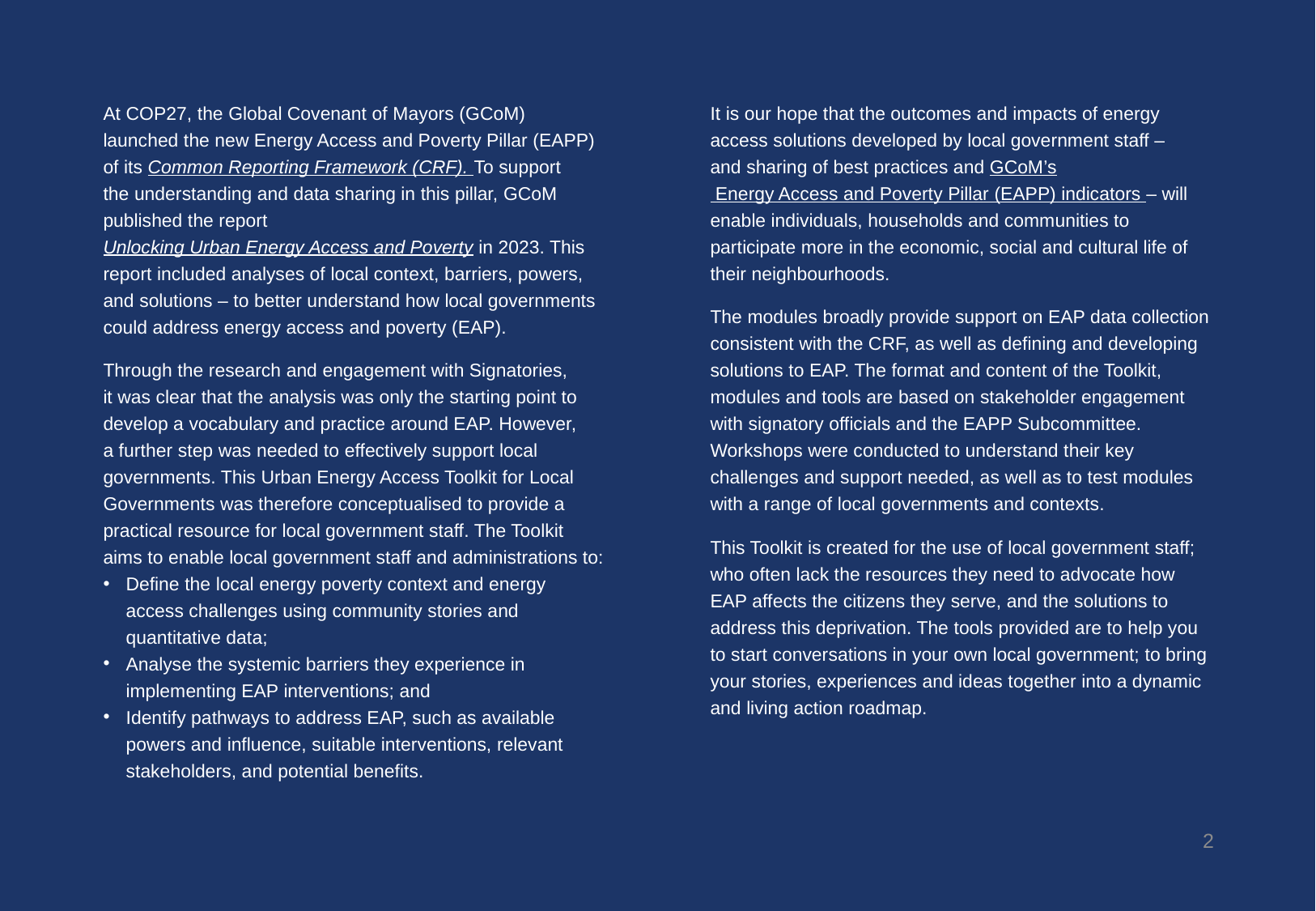

At COP27, the Global Covenant of Mayors (GCoM)
launched the new Energy Access and Poverty Pillar (EAPP) of its Common Reporting Framework (CRF). To support
the understanding and data sharing in this pillar, GCoM published the report Unlocking Urban Energy Access and Poverty in 2023. This report included analyses of local context, barriers, powers, and solutions – to better understand how local governments could address energy access and poverty (EAP).
Through the research and engagement with Signatories,
it was clear that the analysis was only the starting point to develop a vocabulary and practice around EAP. However,
a further step was needed to effectively support local governments. This Urban Energy Access Toolkit for Local Governments was therefore conceptualised to provide a practical resource for local government staff. The Toolkit aims to enable local government staff and administrations to:
Define the local energy poverty context and energy access challenges using community stories and quantitative data;
Analyse the systemic barriers they experience in implementing EAP interventions; and
Identify pathways to address EAP, such as available powers and influence, suitable interventions, relevant stakeholders, and potential benefits.
It is our hope that the outcomes and impacts of energy access solutions developed by local government staff –
and sharing of best practices and GCoM’s Energy Access and Poverty Pillar (EAPP) indicators – will enable individuals, households and communities to participate more in the economic, social and cultural life of their neighbourhoods.
The modules broadly provide support on EAP data collection consistent with the CRF, as well as defining and developing solutions to EAP. The format and content of the Toolkit, modules and tools are based on stakeholder engagement with signatory officials and the EAPP Subcommittee. Workshops were conducted to understand their key challenges and support needed, as well as to test modules with a range of local governments and contexts.
This Toolkit is created for the use of local government staff; who often lack the resources they need to advocate how EAP affects the citizens they serve, and the solutions to address this deprivation. The tools provided are to help you to start conversations in your own local government; to bring your stories, experiences and ideas together into a dynamic and living action roadmap.
2